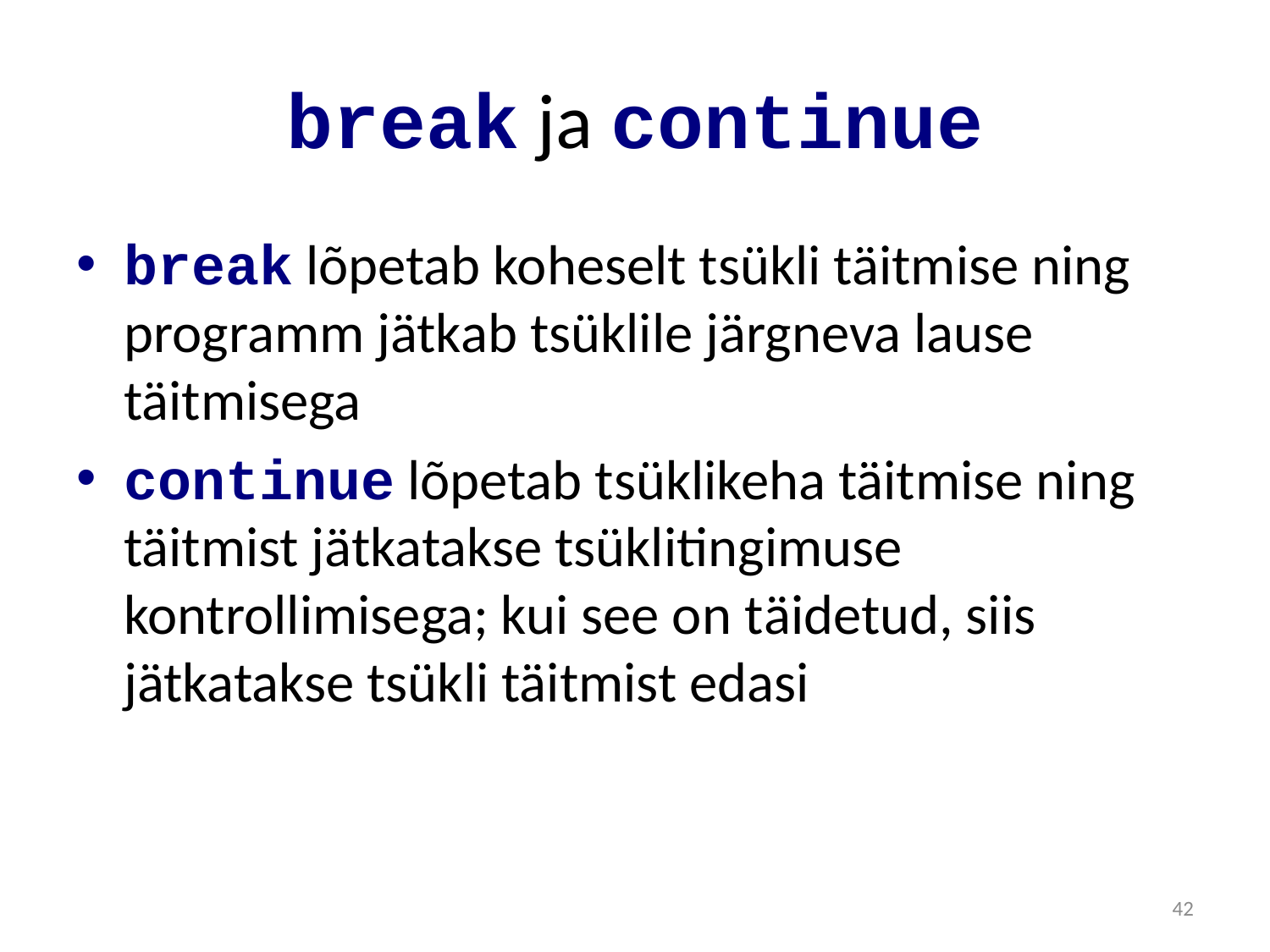

# break ja continue
break lõpetab koheselt tsükli täitmise ning programm jätkab tsüklile järgneva lause täitmisega
continue lõpetab tsüklikeha täitmise ning täitmist jätkatakse tsüklitingimuse kontrollimisega; kui see on täidetud, siis jätkatakse tsükli täitmist edasi
42